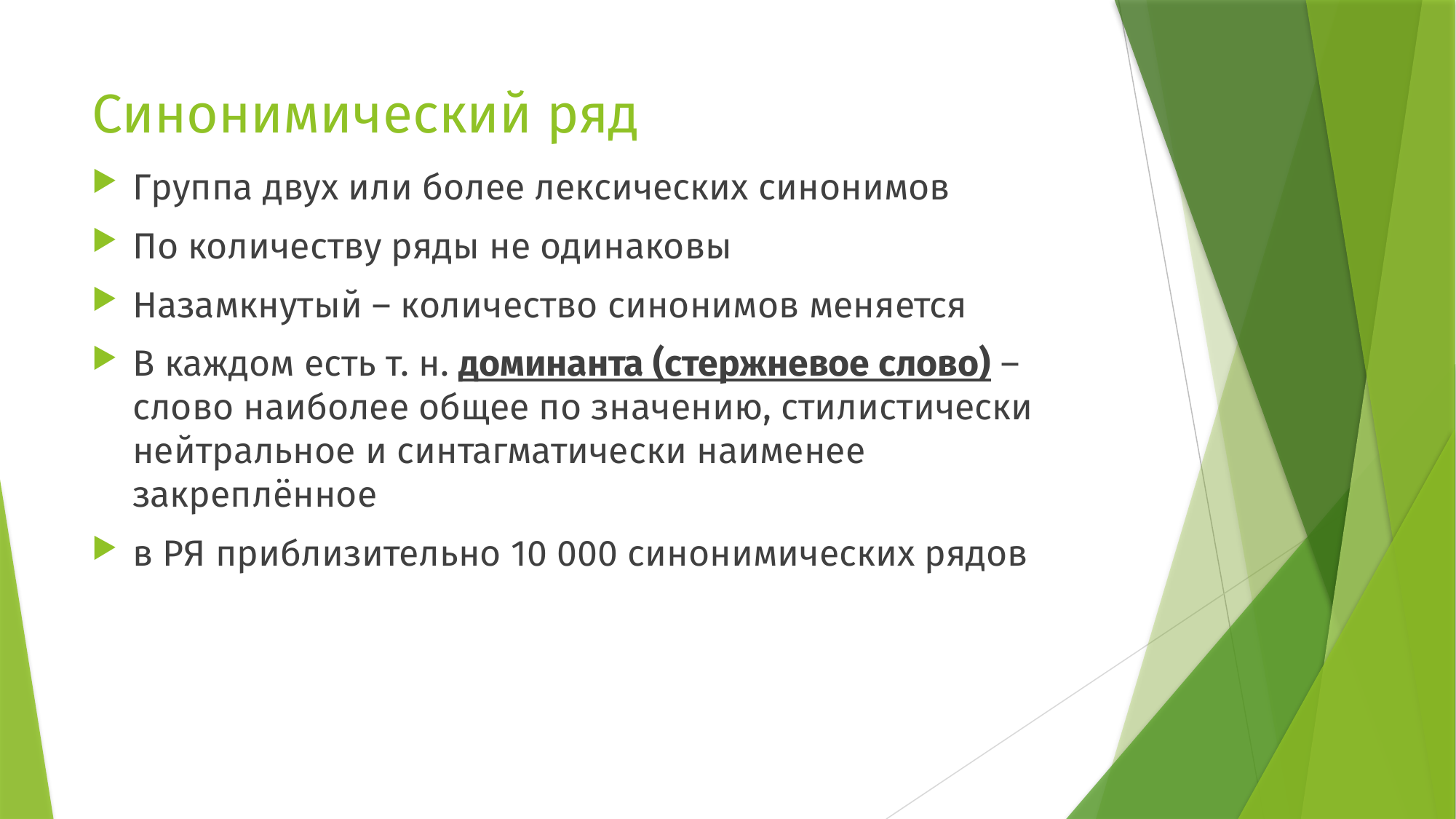

# Синонимический ряд
Группа двух или более лексических синонимов
По количеству ряды не одинаковы
Назамкнутый – количество синонимов меняется
В каждом есть т. н. доминанта (стержневое слово) – слово наиболее общее по значению, стилистически нейтральное и синтагматически наименее закреплённое
в РЯ приблизительно 10 000 синонимических рядов